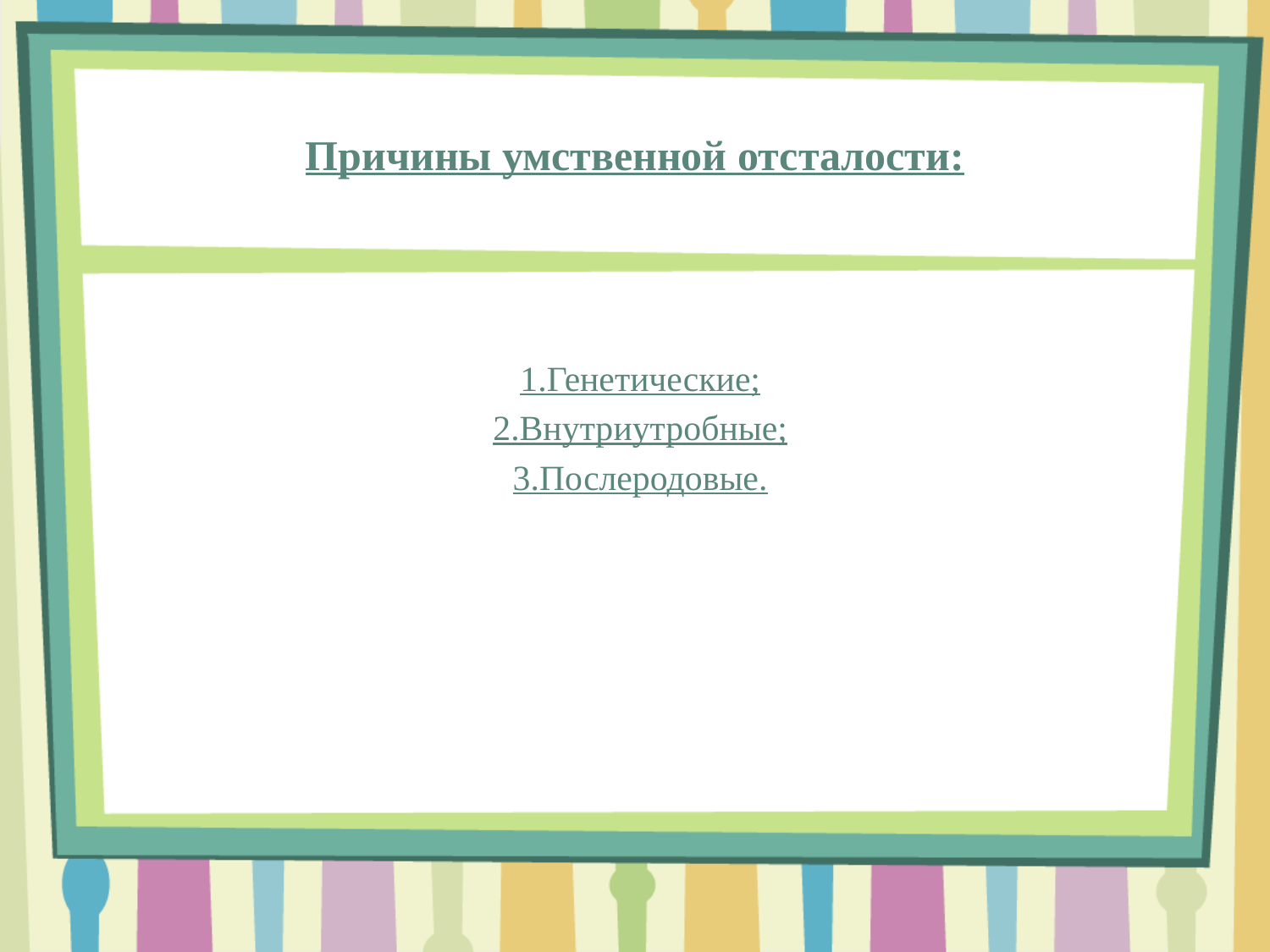

# Причины умственной отсталости:

1.Генетические;
2.Внутриутробные;
3.Послеродовые.